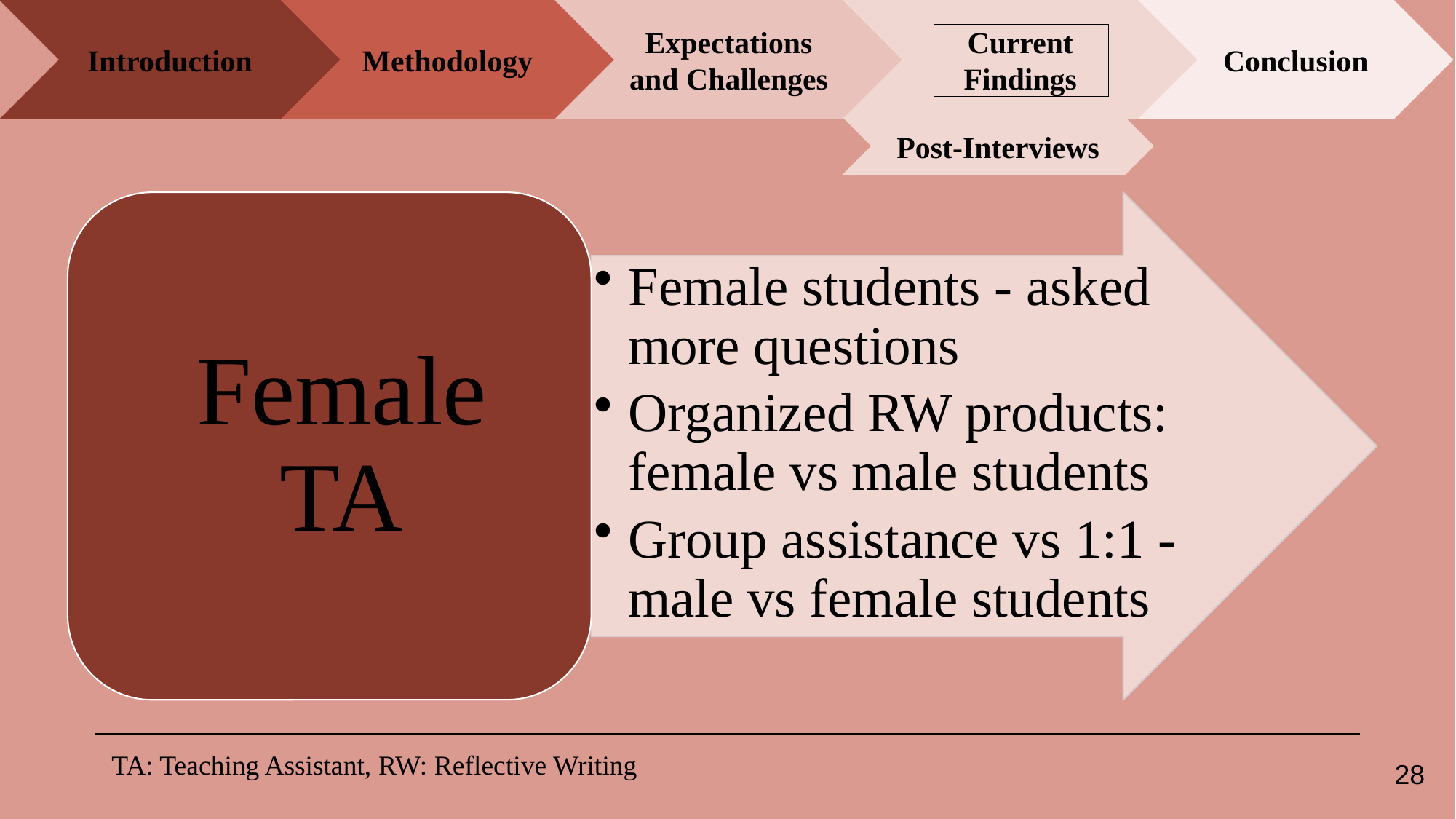

Introduction
Current Findings
Conclusion
Methodology
Expectations and Challenges

Post-Interviews
Female students - asked more questions
Organized RW products: female vs male students
Group assistance vs 1:1 - male vs female students
Female TA

TA: Teaching Assistant, RW: Reflective Writing
28